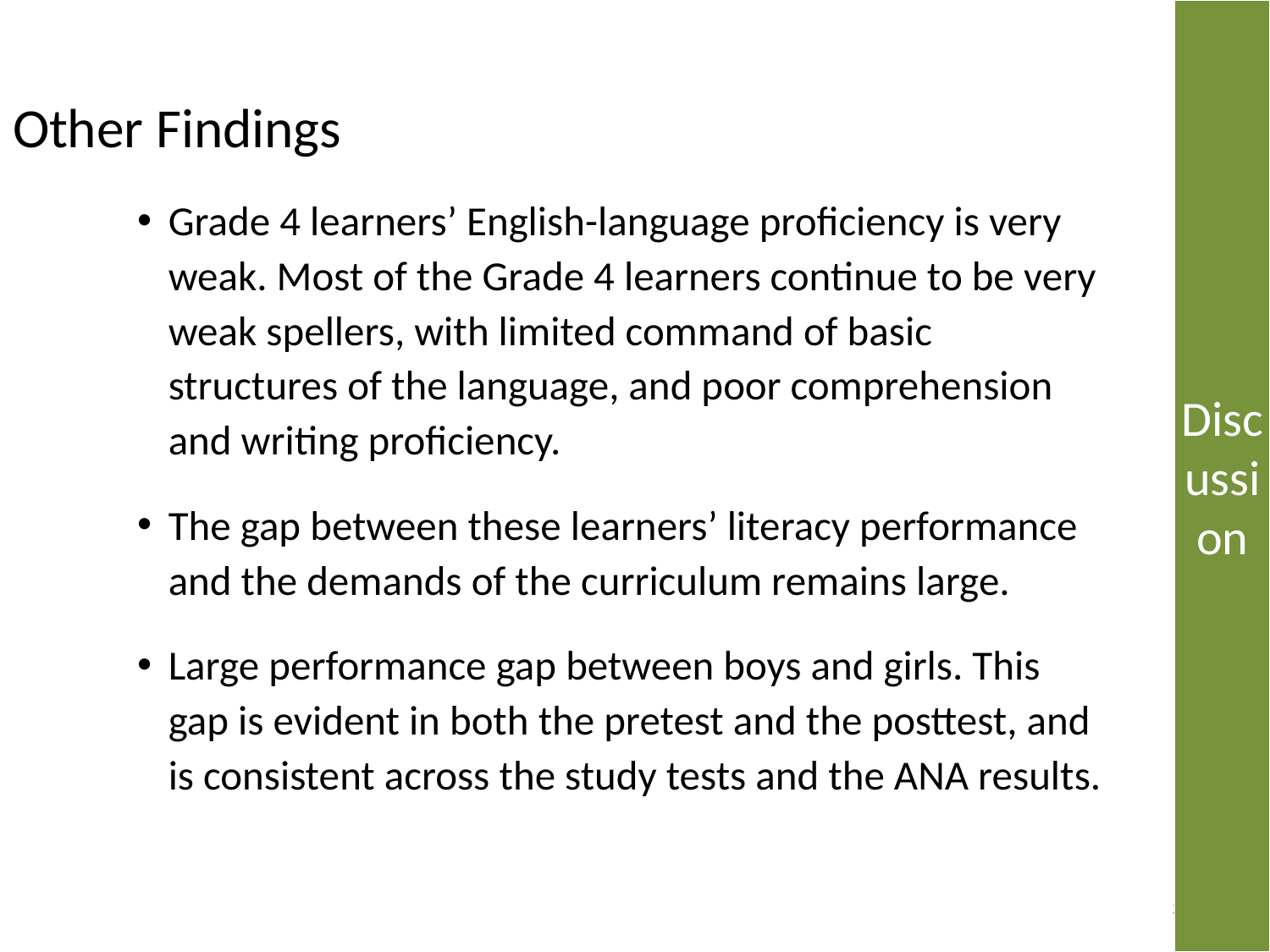

Discussion
Other Findings
Grade 4 learners’ English-language proficiency is very weak. Most of the Grade 4 learners continue to be very weak spellers, with limited command of basic structures of the language, and poor comprehension and writing proficiency.
The gap between these learners’ literacy performance and the demands of the curriculum remains large.
Large performance gap between boys and girls. This gap is evident in both the pretest and the posttest, and is consistent across the study tests and the ANA results.

30